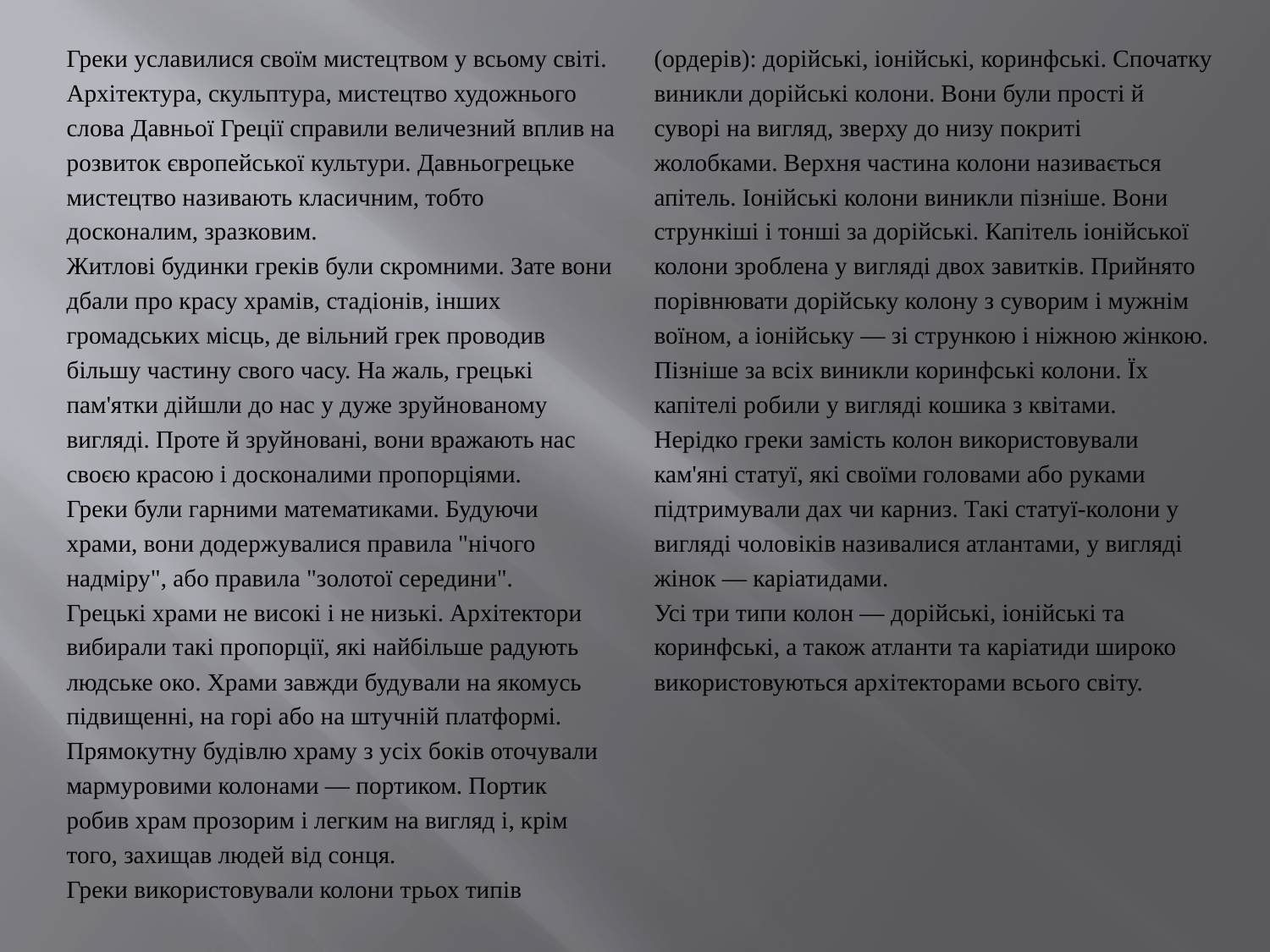

Греки уславилися своїм мистецтвом у всьому світі.
Архітектура, скульптура, мистецтво художнього
слова Давньої Греції справили величезний вплив на
розвиток європейської культури. Давньогрецьке
мистецтво називають класичним, тобто
досконалим, зразковим.
Житлові будинки греків були скромними. Зате вони
дбали про красу храмів, стадіонів, інших
громадських місць, де вільний грек проводив
більшу частину свого часу. На жаль, грецькі
пам'ятки дійшли до нас у дуже зруйнованому
вигляді. Проте й зруйновані, вони вражають нас
своєю красою і досконалими пропорціями.
Греки були гарними математиками. Будуючи
храми, вони додержувалися правила "нічого
надміру", або правила "золотої середини".
Грецькі храми не високі і не низькі. Архітектори
вибирали такі пропорції, які найбільше радують
людське око. Храми завжди будували на якомусь
підвищенні, на горі або на штучній платформі.
Прямокутну будівлю храму з усіх боків оточували
мармуровими колонами — портиком. Портик
робив храм прозорим і легким на вигляд і, крім
того, захищав людей від сонця.
Греки використовували колони трьох типів
(ордерів): дорійські, іонійські, коринфські. Спочатку
виникли дорійські колони. Вони були прості й
суворі на вигляд, зверху до низу покриті
жолобками. Верхня частина колони називається
апітель. Іонійські колони виникли пізніше. Вони
стрункіші і тонші за дорійські. Капітель іонійської
колони зроблена у вигляді двох завитків. Прийнято
порівнювати дорійську колону з суворим і мужнім
воїном, а іонійську — зі стрункою і ніжною жінкою.
Пізніше за всіх виникли коринфські колони. Їх
капітелі робили у вигляді кошика з квітами.
Нерідко греки замість колон використовували
кам'яні статуї, які своїми головами або руками
підтримували дах чи карниз. Такі статуї-колони у
вигляді чоловіків називалися атлантами, у вигляді
жінок — каріатидами.
Усі три типи колон — дорійські, іонійські та
коринфські, а також атланти та каріатиди широко
використовуються архітекторами всього світу.